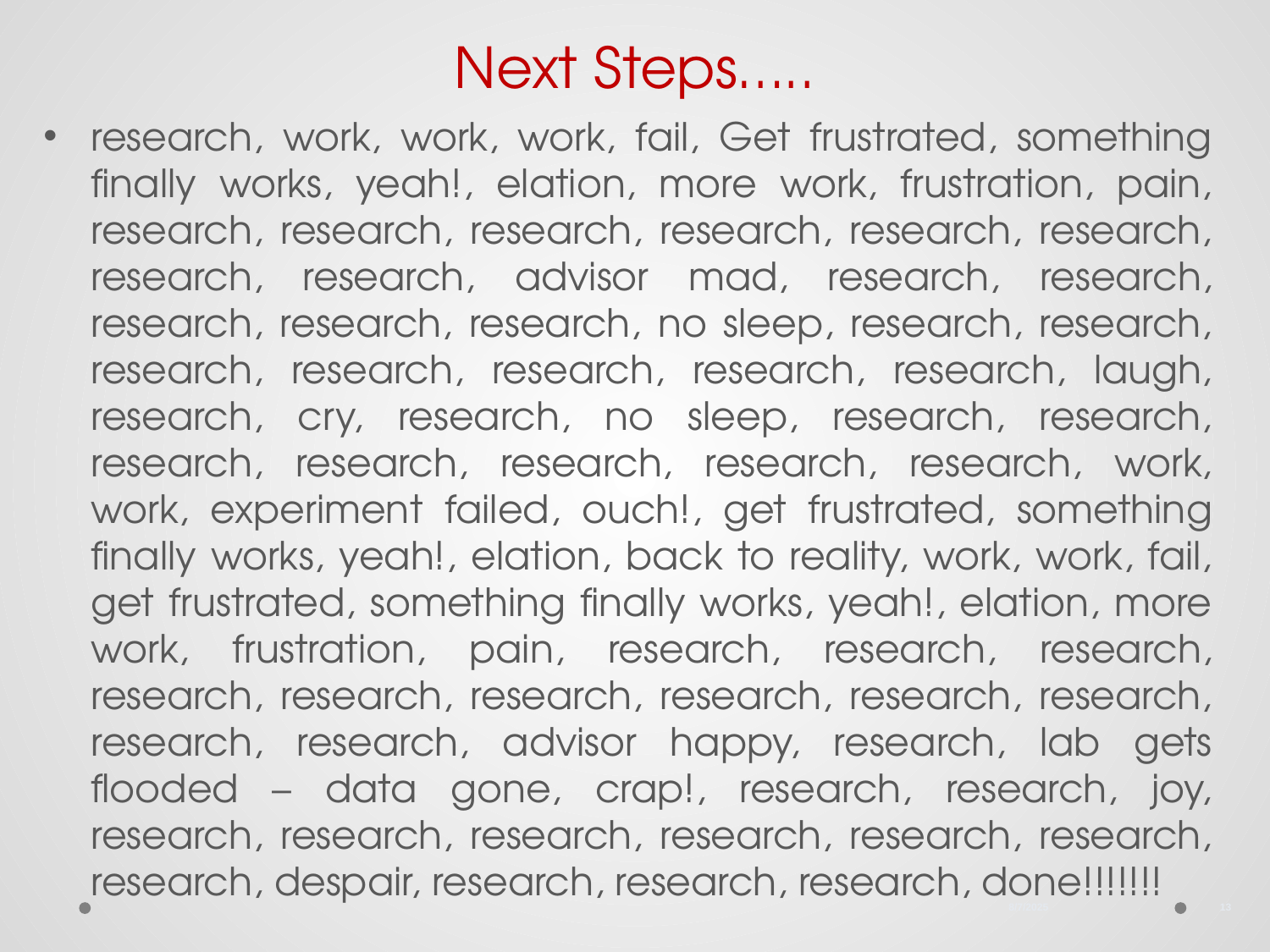

# Next Steps…..
research, work, work, work, fail, Get frustrated, something finally works, yeah!, elation, more work, frustration, pain, research, research, research, research, research, research, research, research, advisor mad, research, research, research, research, research, no sleep, research, research, research, research, research, research, research, laugh, research, cry, research, no sleep, research, research, research, research, research, research, research, work, work, experiment failed, ouch!, get frustrated, something finally works, yeah!, elation, back to reality, work, work, fail, get frustrated, something finally works, yeah!, elation, more work, frustration, pain, research, research, research, research, research, research, research, research, research, research, research, advisor happy, research, lab gets flooded – data gone, crap!, research, research, joy, research, research, research, research, research, research, research, despair, research, research, research, done!!!!!!!
8/7/2025
13